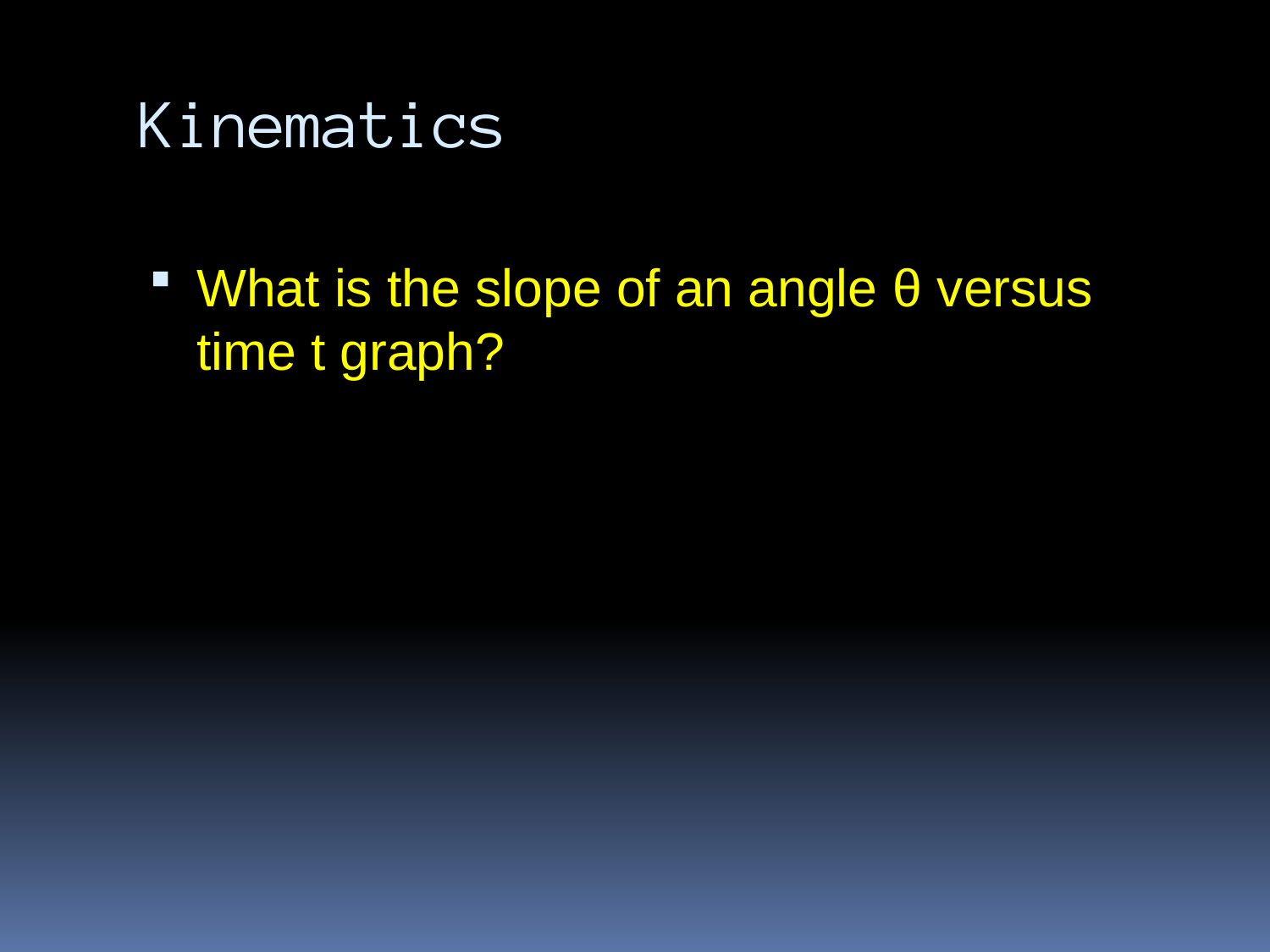

# Kinematics
What is the slope of an angle θ versus time t graph?